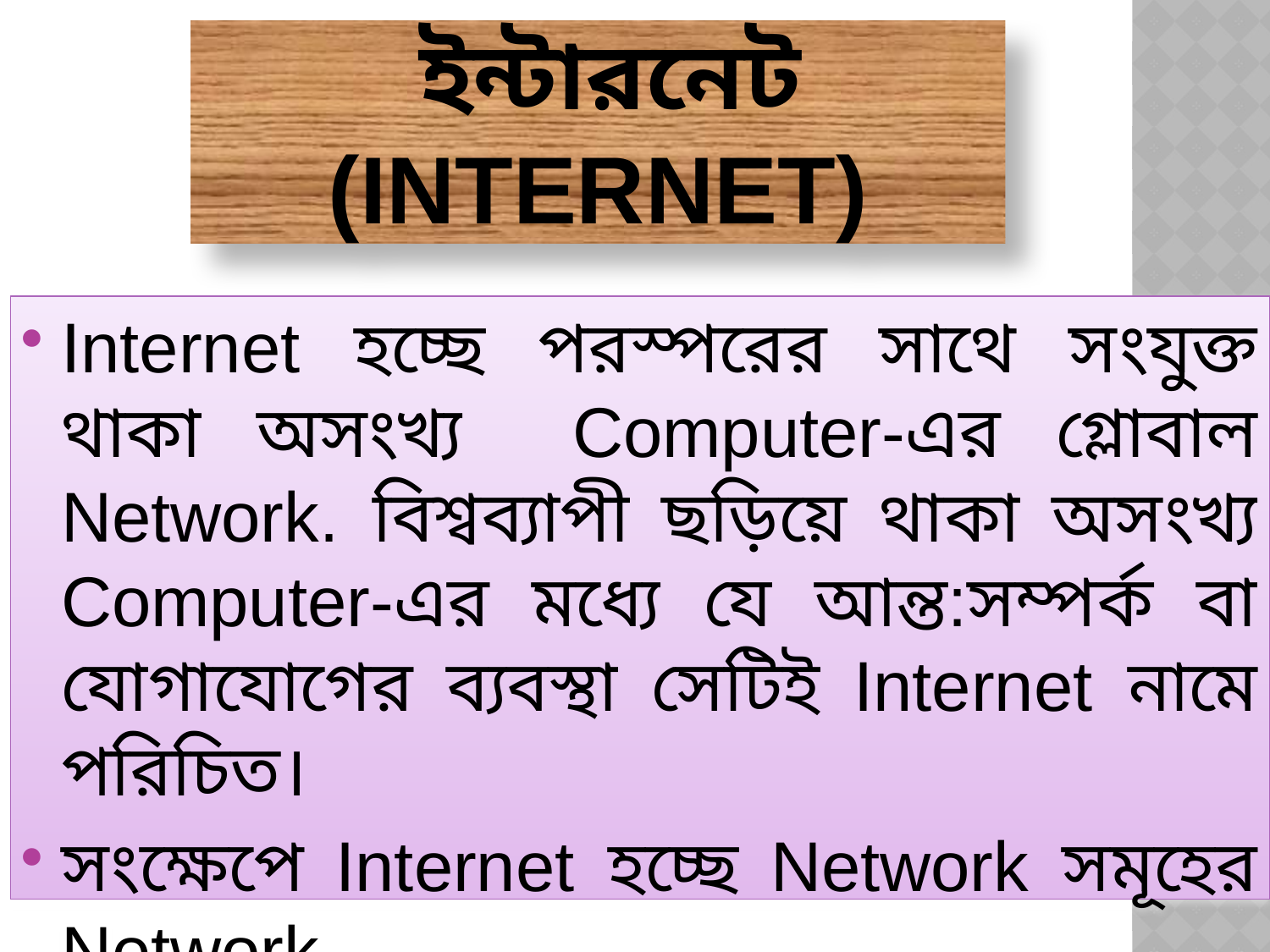

# ইন্টারনেট (Internet)
Internet হচ্ছে পরস্পরের সাথে সংযুক্ত থাকা অসংখ্য  Computer-এর গ্লোবাল Network. বিশ্বব্যাপী ছড়িয়ে থাকা অসংখ্য Computer-এর মধ্যে যে আন্ত:সম্পর্ক বা যোগাযোগের ব্যবস্থা সেটিই Internet নামে পরিচিত।
সংক্ষেপে Internet হচ্ছে Network সমূহের Network.